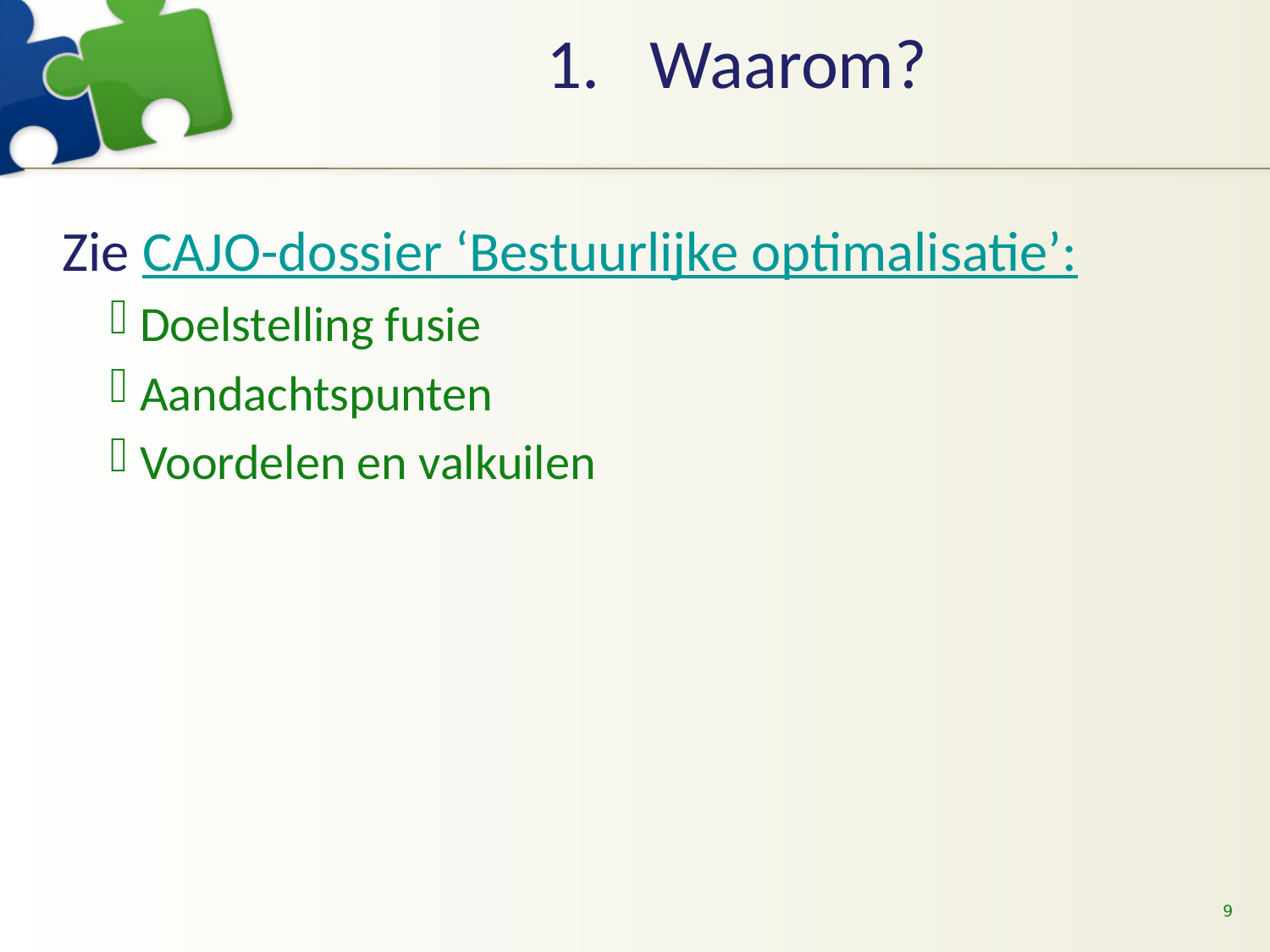

# Waarom?
Zie CAJO-dossier ‘Bestuurlijke optimalisatie’:
Doelstelling fusie
Aandachtspunten
Voordelen en valkuilen
9